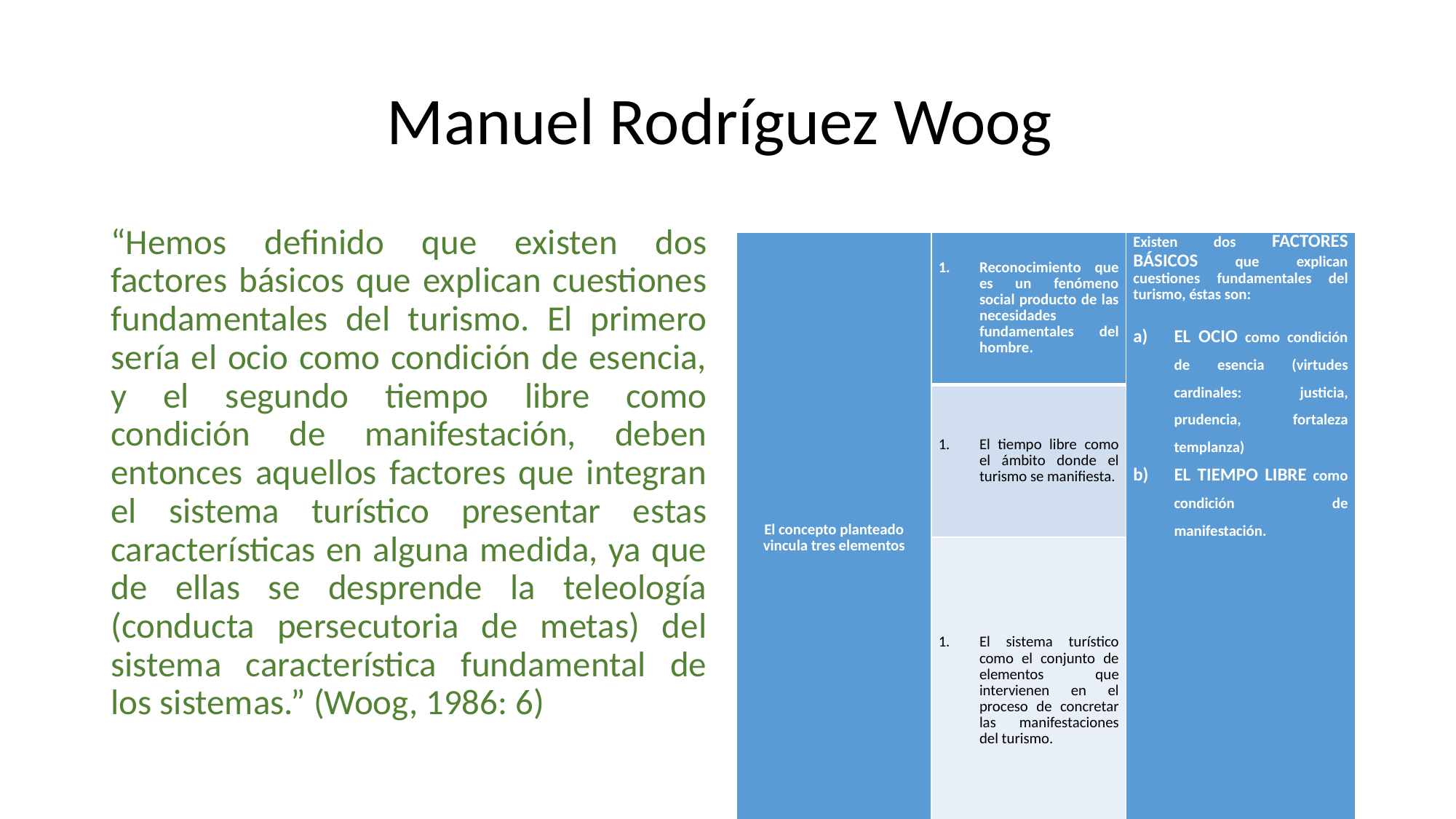

# Manuel Rodríguez Woog
“Hemos definido que existen dos factores básicos que explican cuestiones fundamentales del turismo. El primero sería el ocio como condición de esencia, y el segundo tiempo libre como condición de manifestación, deben entonces aquellos factores que integran el sistema turístico presentar estas características en alguna medida, ya que de ellas se desprende la teleología (conducta persecutoria de metas) del sistema característica fundamental de los sistemas.” (Woog, 1986: 6)

| El concepto planteado vincula tres elementos | Reconocimiento que es un fenómeno social producto de las necesidades fundamentales del hombre. | Existen dos FACTORES BÁSICOS que explican cuestiones fundamentales del turismo, éstas son:   EL OCIO como condición de esencia (virtudes cardinales: justicia, prudencia, fortaleza templanza) EL TIEMPO LIBRE como condición de manifestación. |
| --- | --- | --- |
|  | El tiempo libre como el ámbito donde el turismo se manifiesta. |  |
|  | El sistema turístico como el conjunto de elementos que intervienen en el proceso de concretar las manifestaciones del turismo. |  |